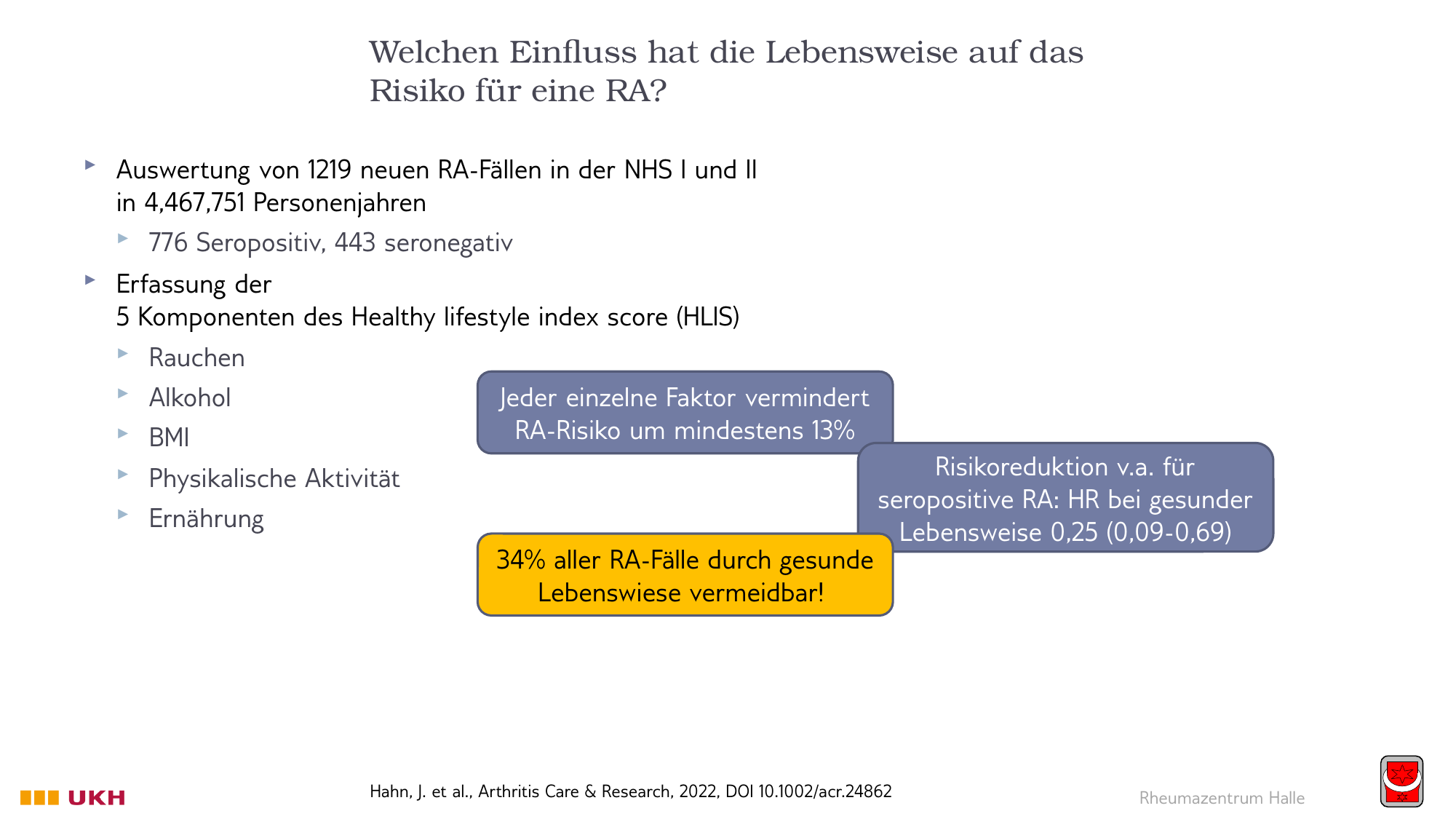

# Welchen Einfluss hat die Lebensweise auf das Risiko für eine RA?
Auswertung von 1219 neuen RA-Fällen in der NHS I und II
in 4,467,751 Personenjahren
776 Seropositiv, 443 seronegativ
Erfassung der
5 Komponenten des Healthy lifestyle index score (HLIS)
Rauchen
Alkohol
BMI
Physikalische Aktivität
Ernährung
Jeder einzelne Faktor vermindert RA-Risiko um mindestens 13%
Risikoreduktion v.a. für seropositive RA: HR bei gesunder Lebensweise 0,25 (0,09-0,69)
34% aller RA-Fälle durch gesunde Lebenswiese vermeidbar!
Hahn, J. et al., Arthritis Care & Research, 2022, DOI 10.1002/acr.24862